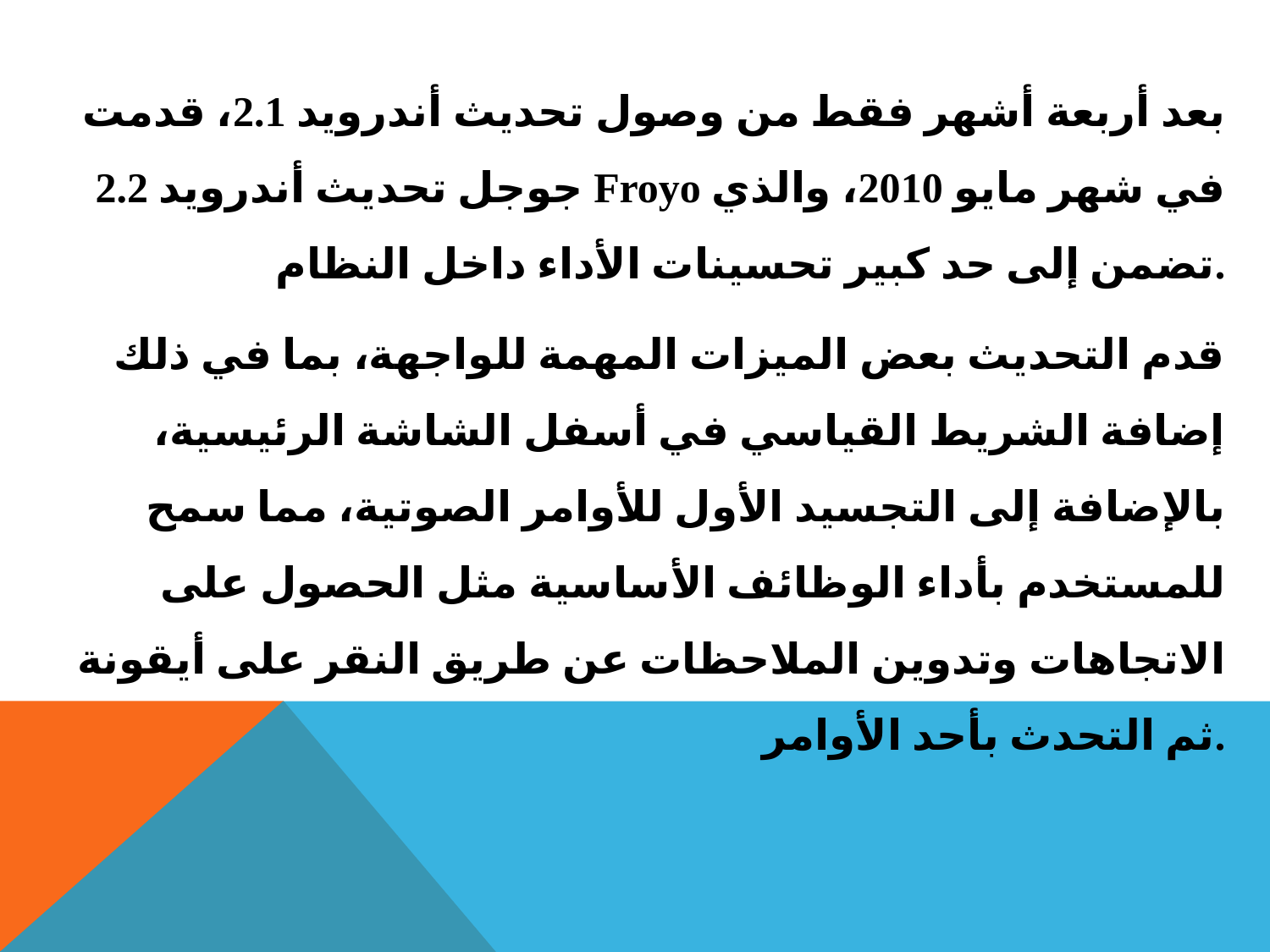

بعد أربعة أشهر فقط من وصول تحديث أندرويد 2.1، قدمت جوجل تحديث أندرويد 2.2 Froyo في شهر مايو 2010، والذي تضمن إلى حد كبير تحسينات الأداء داخل النظام.
قدم التحديث بعض الميزات المهمة للواجهة، بما في ذلك إضافة الشريط القياسي في أسفل الشاشة الرئيسية، بالإضافة إلى التجسيد الأول للأوامر الصوتية، مما سمح للمستخدم بأداء الوظائف الأساسية مثل الحصول على الاتجاهات وتدوين الملاحظات عن طريق النقر على أيقونة ثم التحدث بأحد الأوامر.